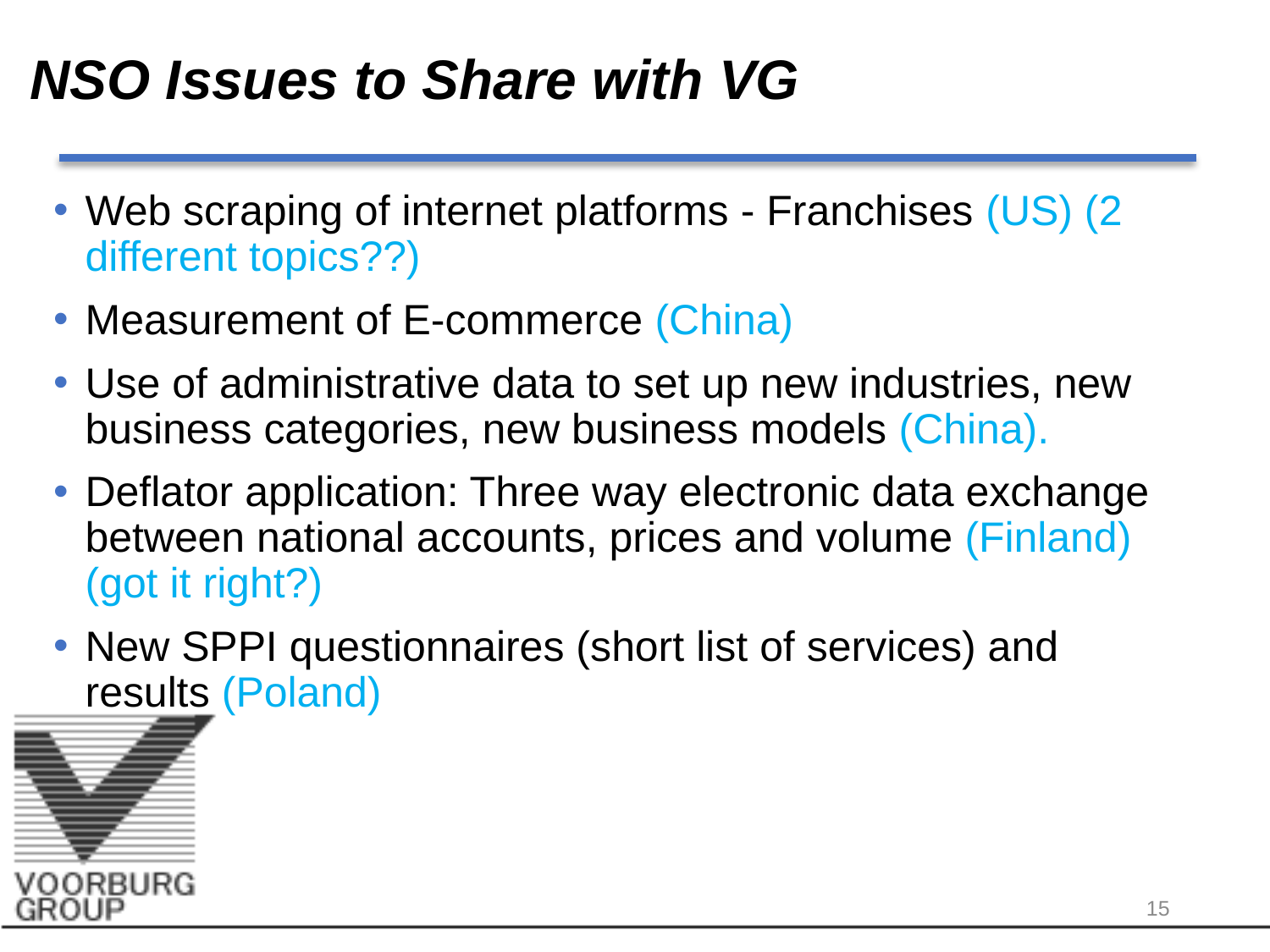

# NSO Issues to Share with VG
Web scraping of internet platforms - Franchises (US) (2 different topics??)
Measurement of E-commerce (China)
Use of administrative data to set up new industries, new business categories, new business models (China).
Deflator application: Three way electronic data exchange between national accounts, prices and volume (Finland) (got it right?)
New SPPI questionnaires (short list of services) and results (Poland)

15